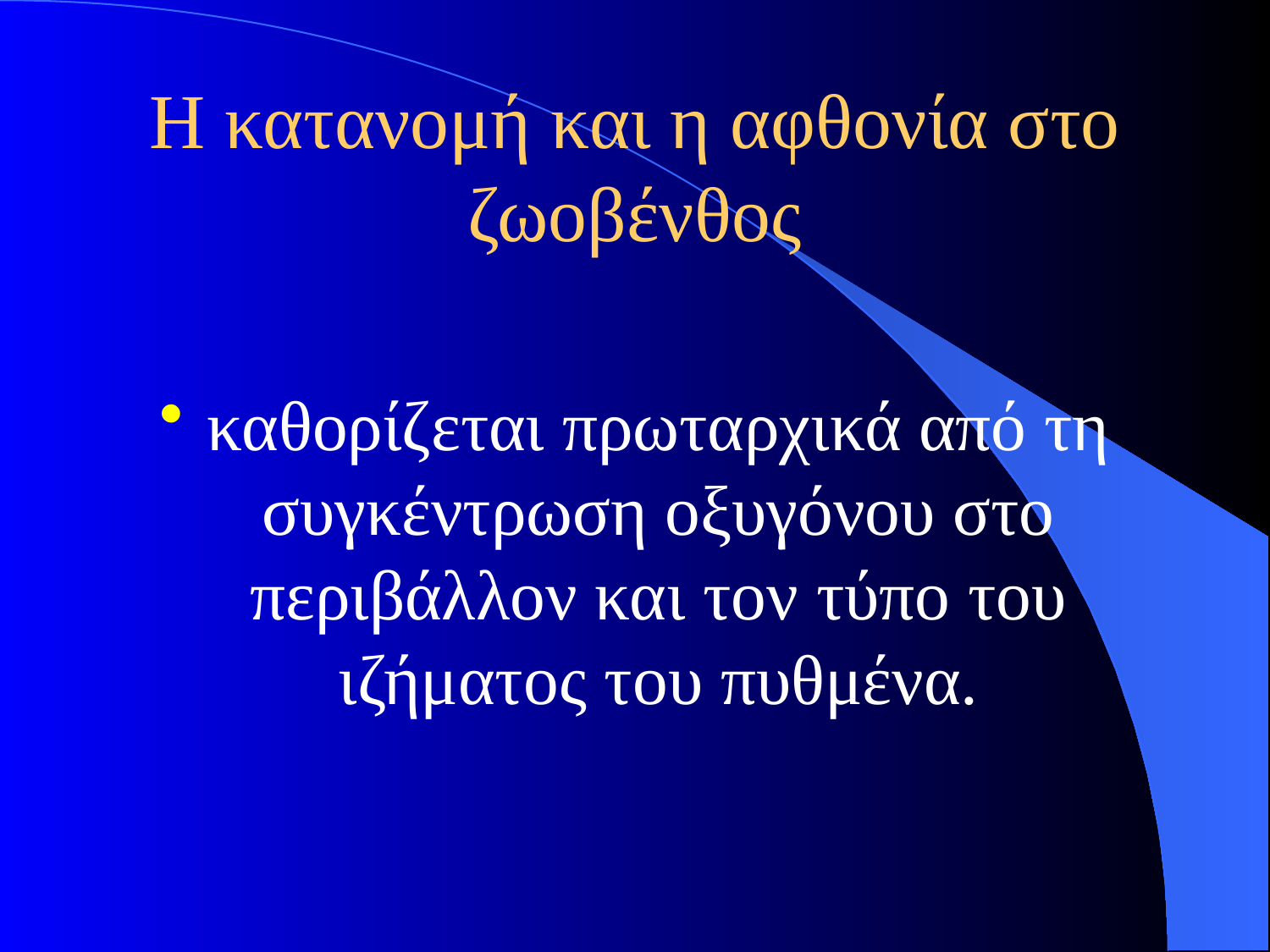

# Η κατανομή και η αφθονία στο ζωοβένθος

καθορίζεται πρωταρχικά από τη συγκέντρωση οξυγόνου στο περιβάλλον και τον τύπο του ιζήματος του πυθμένα.